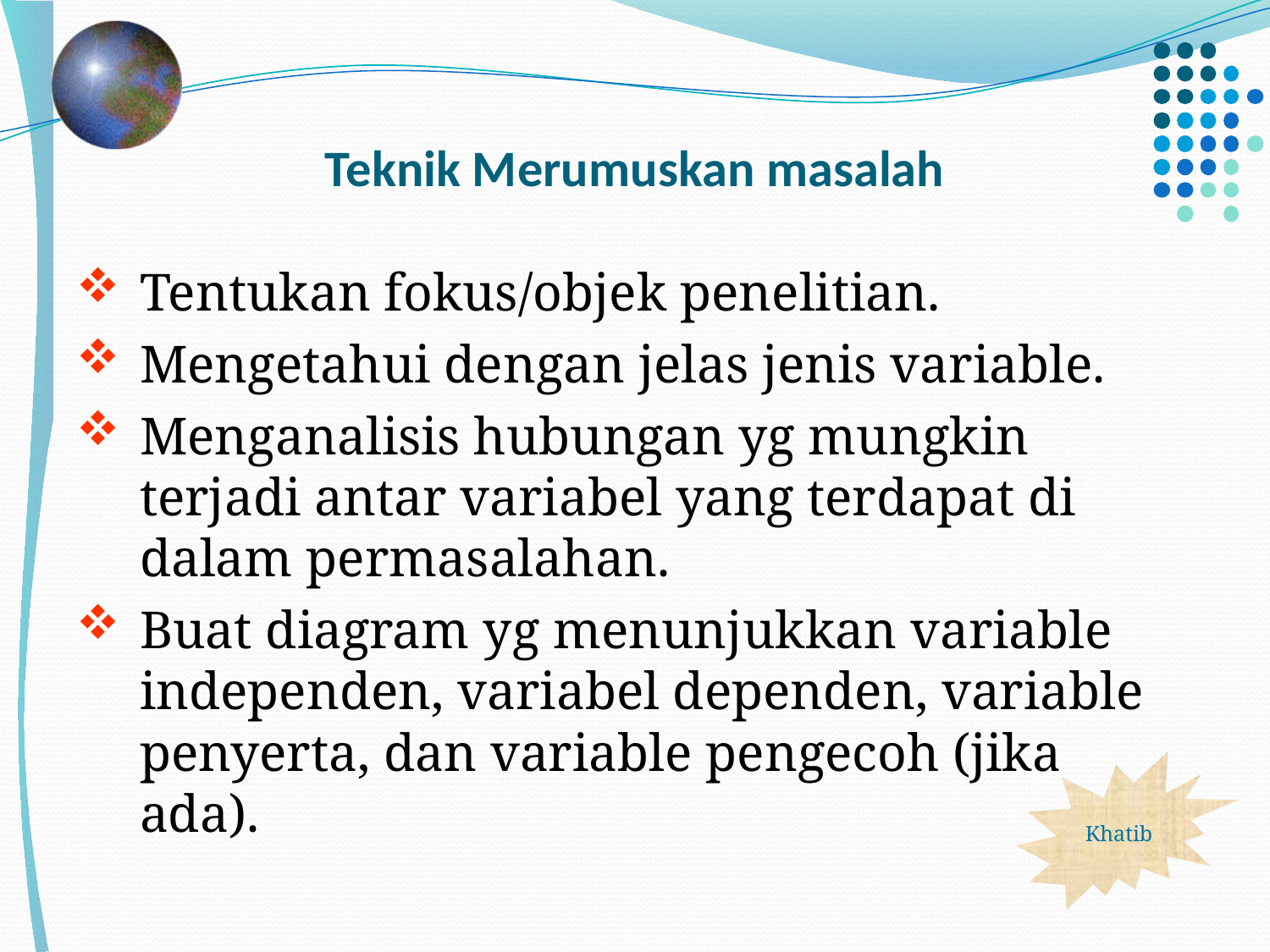

# Teknik Merumuskan masalah
Tentukan fokus/objek penelitian.
Mengetahui dengan jelas jenis variable.
Menganalisis hubungan yg mungkin terjadi antar variabel yang terdapat di dalam permasalahan.
Buat diagram yg menunjukkan variable independen, variabel dependen, variable penyerta, dan variable pengecoh (jika ada).